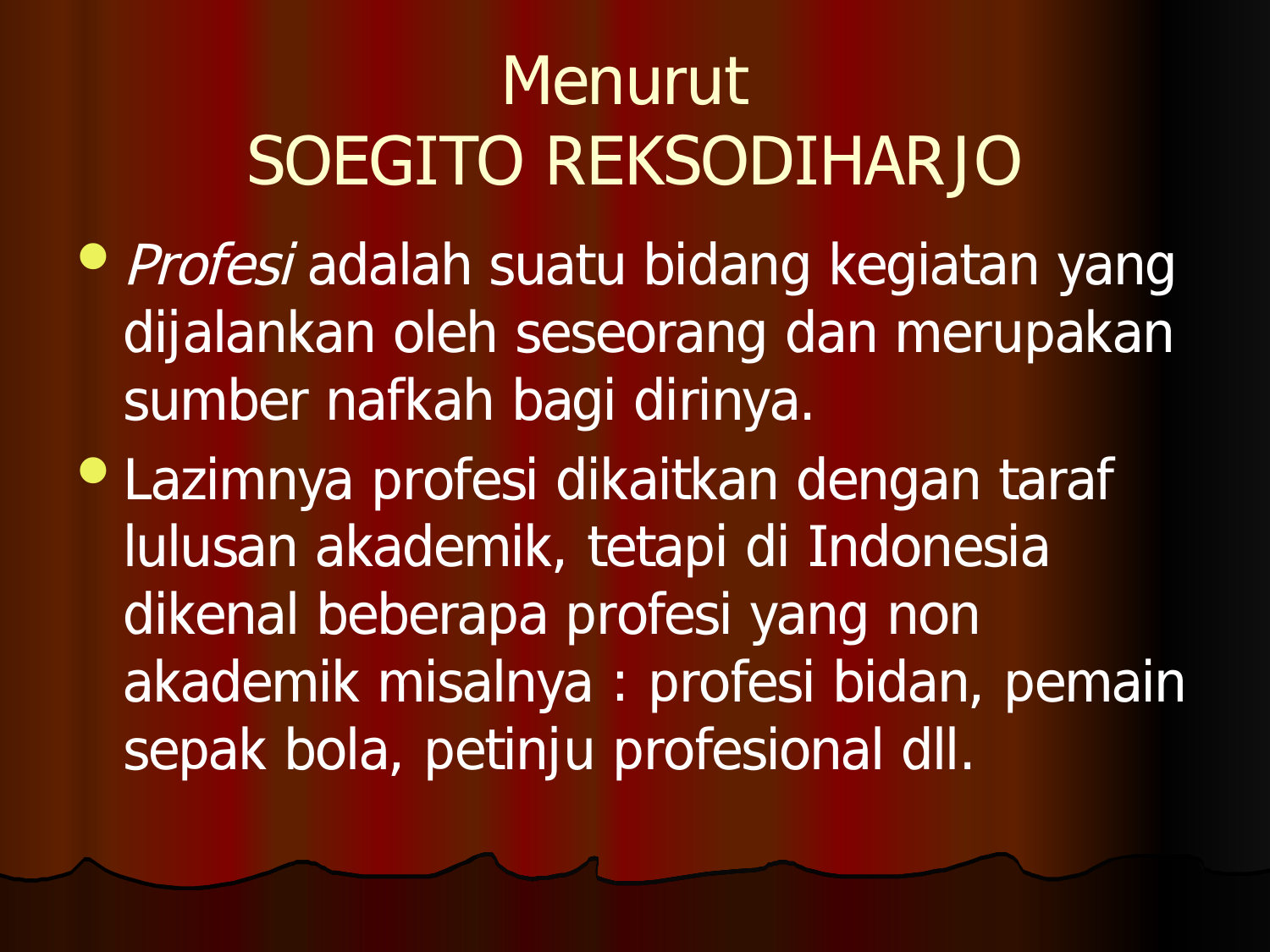

# Menurut SOEGITO REKSODIHARJO
Profesi adalah suatu bidang kegiatan yang dijalankan oleh seseorang dan merupakan sumber nafkah bagi dirinya.
Lazimnya profesi dikaitkan dengan taraf lulusan akademik, tetapi di Indonesia dikenal beberapa profesi yang non akademik misalnya : profesi bidan, pemain sepak bola, petinju profesional dll.